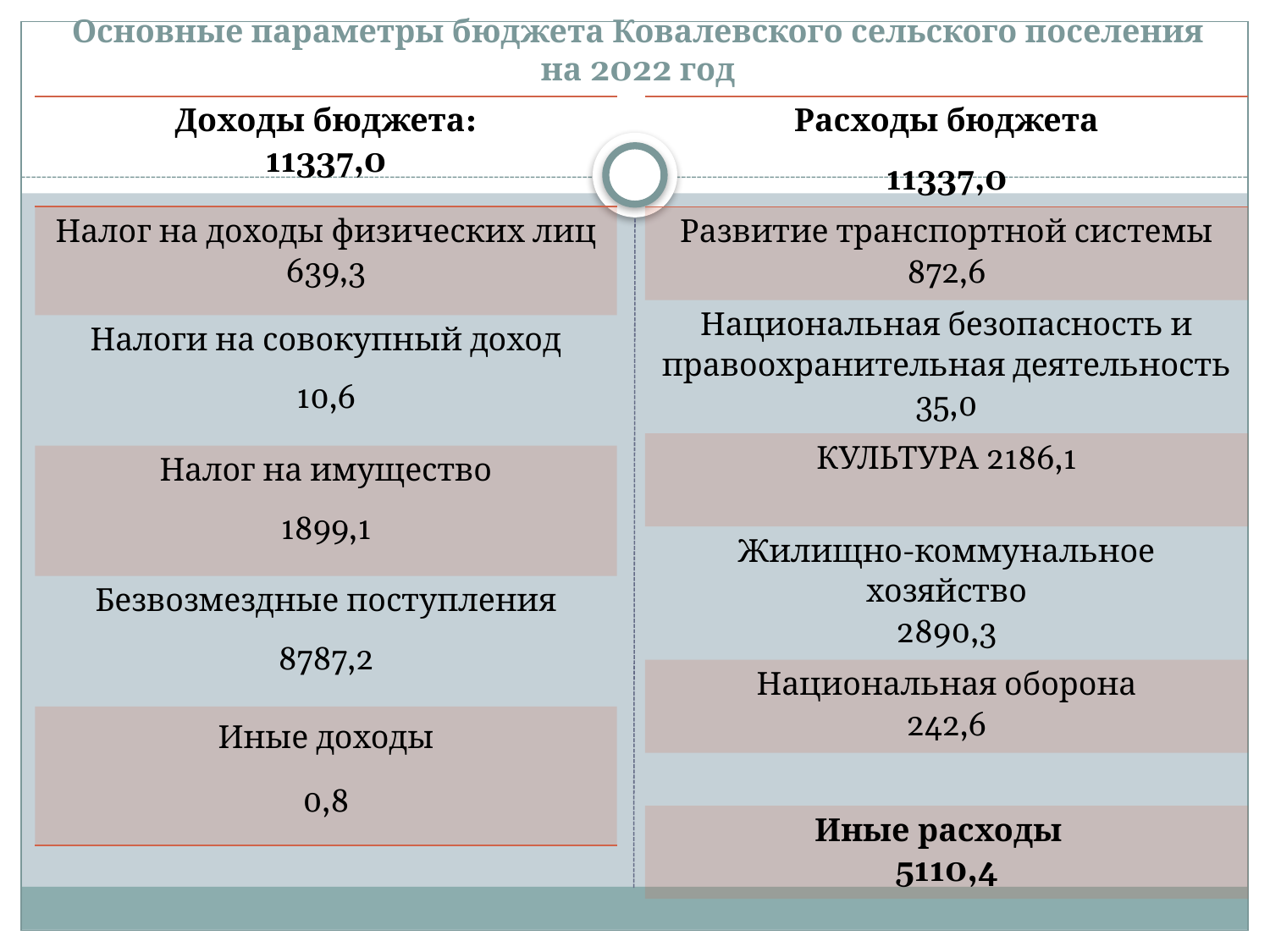

# Основные параметры бюджета Ковалевского сельского поселения на 2022 год
| Доходы бюджета: 11337,0 |
| --- |
| Налог на доходы физических лиц 639,3 |
| Налоги на совокупный доход 10,6 |
| Налог на имущество 1899,1 |
| Безвозмездные поступления 8787,2 |
| Иные доходы 0,8 |
| Расходы бюджета 11337,0 |
| --- |
| Развитие транспортной системы 872,6 |
| Национальная безопасность и правоохранительная деятельность 35,0 |
| КУЛЬТУРА 2186,1 |
| Жилищно-коммунальное хозяйство 2890,3 |
| Национальная оборона 242,6 |
|  |
| Иные расходы 5110,4 |
|  |